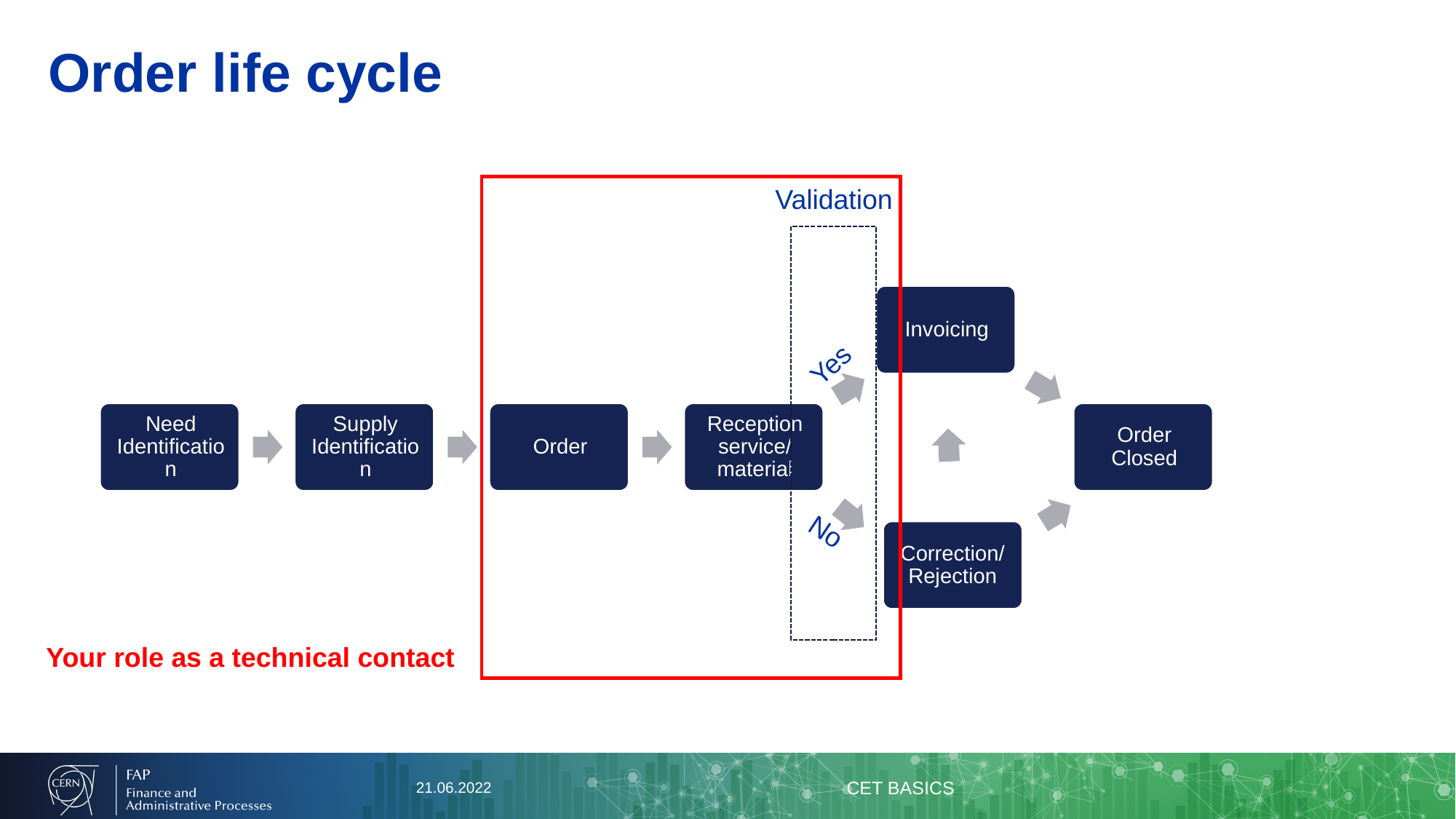

# Order life cycle
Need Identification

Supply Identification

Order

Reception service/ material

Invoicing

Order Closed

Validation

Yes

No

Correction/ Rejection
Your role as a technical contact
21.06.2022
CET BASICS